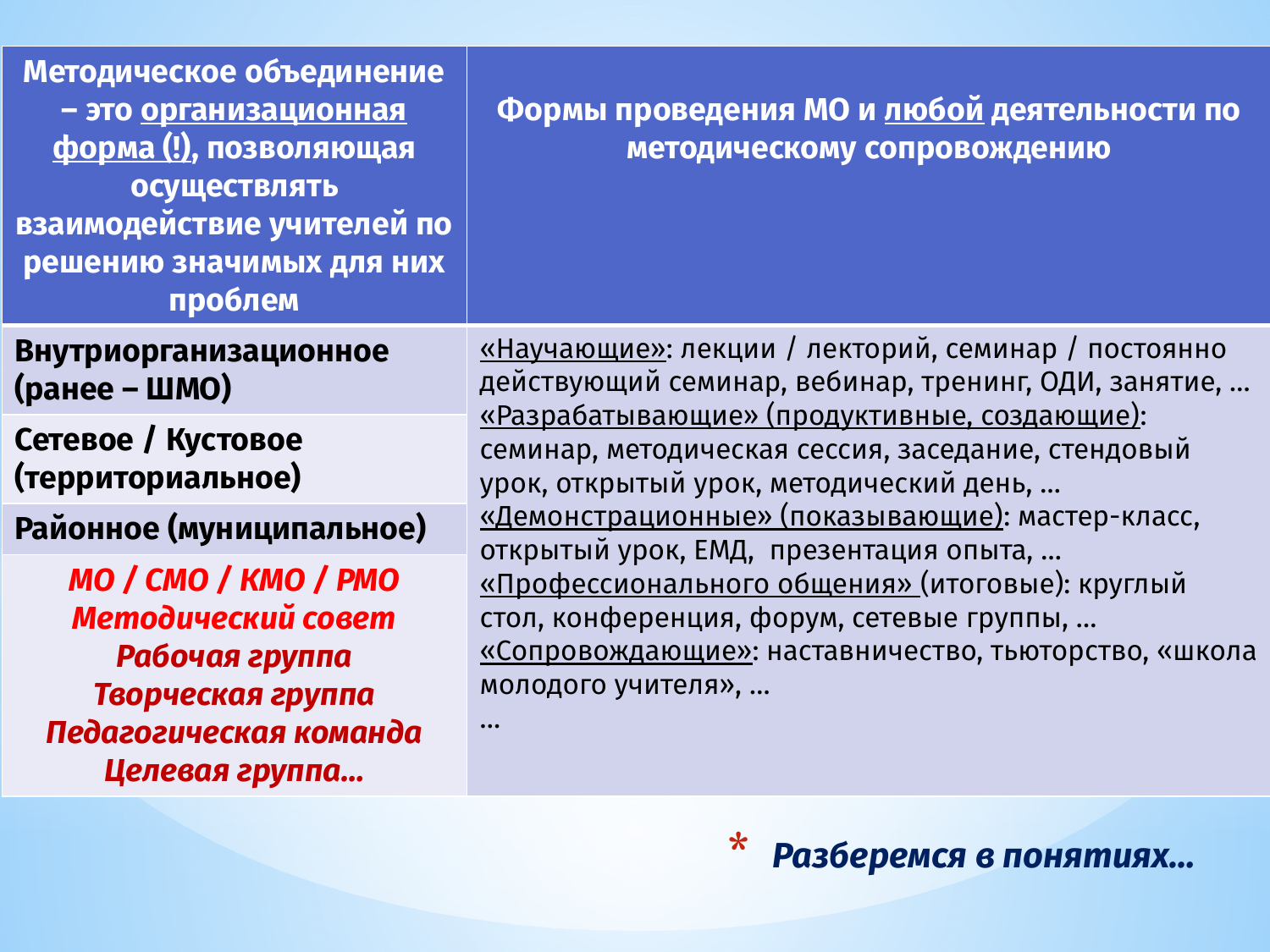

| Методическое объединение – это организационная форма (!), позволяющая осуществлять взаимодействие учителей по решению значимых для них проблем | Формы проведения МО и любой деятельности по методическому сопровождению |
| --- | --- |
| Внутриорганизационное (ранее – ШМО) | «Научающие»: лекции / лекторий, семинар / постоянно действующий семинар, вебинар, тренинг, ОДИ, занятие, … «Разрабатывающие» (продуктивные, создающие): семинар, методическая сессия, заседание, стендовый урок, открытый урок, методический день, … «Демонстрационные» (показывающие): мастер-класс, открытый урок, ЕМД, презентация опыта, … «Профессионального общения» (итоговые): круглый стол, конференция, форум, сетевые группы, … «Сопровождающие»: наставничество, тьюторство, «школа молодого учителя», … … |
| Сетевое / Кустовое (территориальное) |  |
| Районное (муниципальное) |  |
| МО / СМО / КМО / РМО Методический совет Рабочая группа Творческая группа Педагогическая команда Целевая группа… |  |
# Разберемся в понятиях…